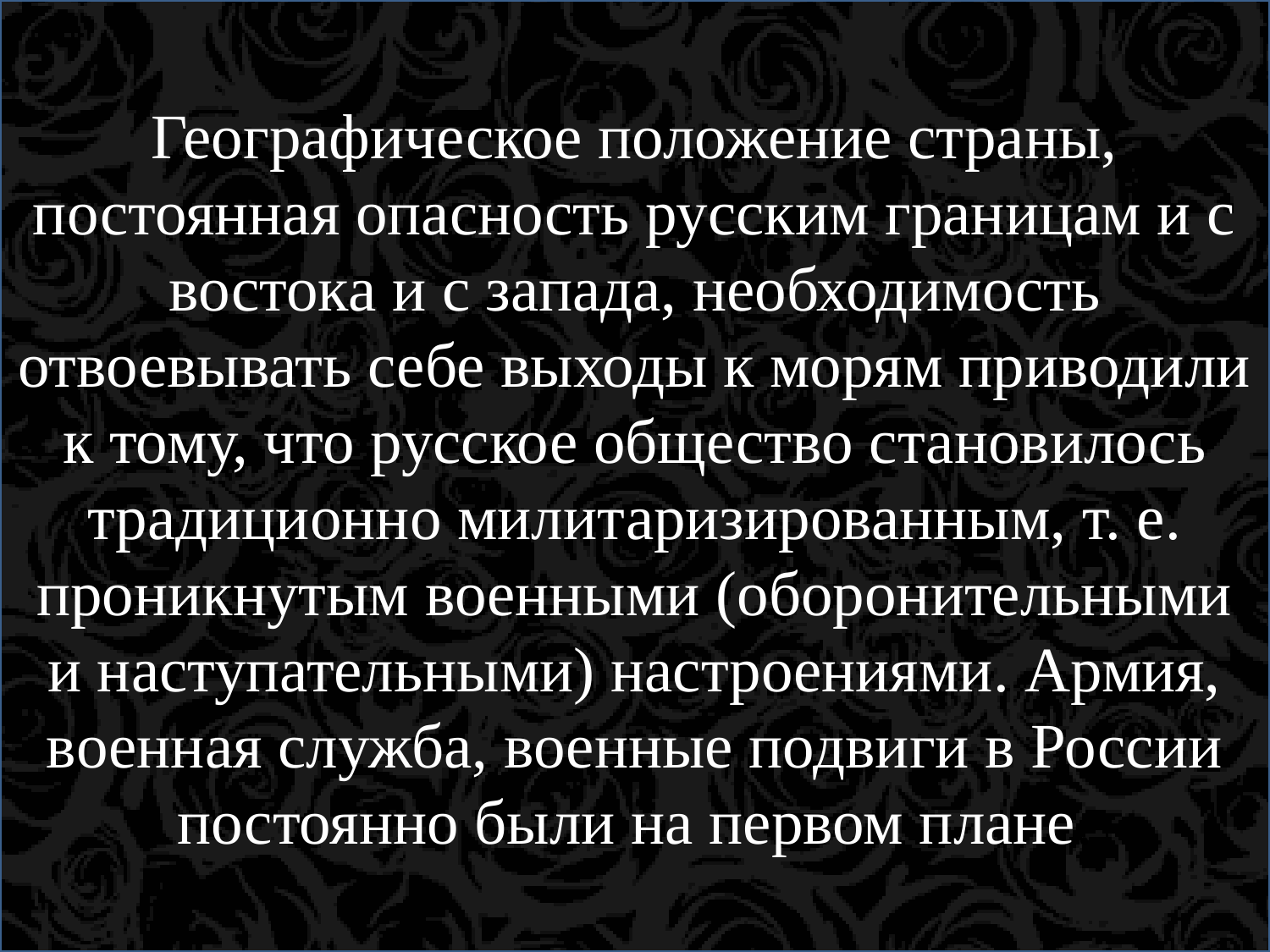

Географическое положение страны, постоянная опасность русским границам и с востока и с запада, необходимость отвоевывать себе выходы к морям приводили к тому, что русское общество становилось традиционно милитаризированным, т. е. проникнутым военными (оборонительными и наступательными) настроениями. Армия, военная служба, военные подвиги в России постоянно были на первом плане.